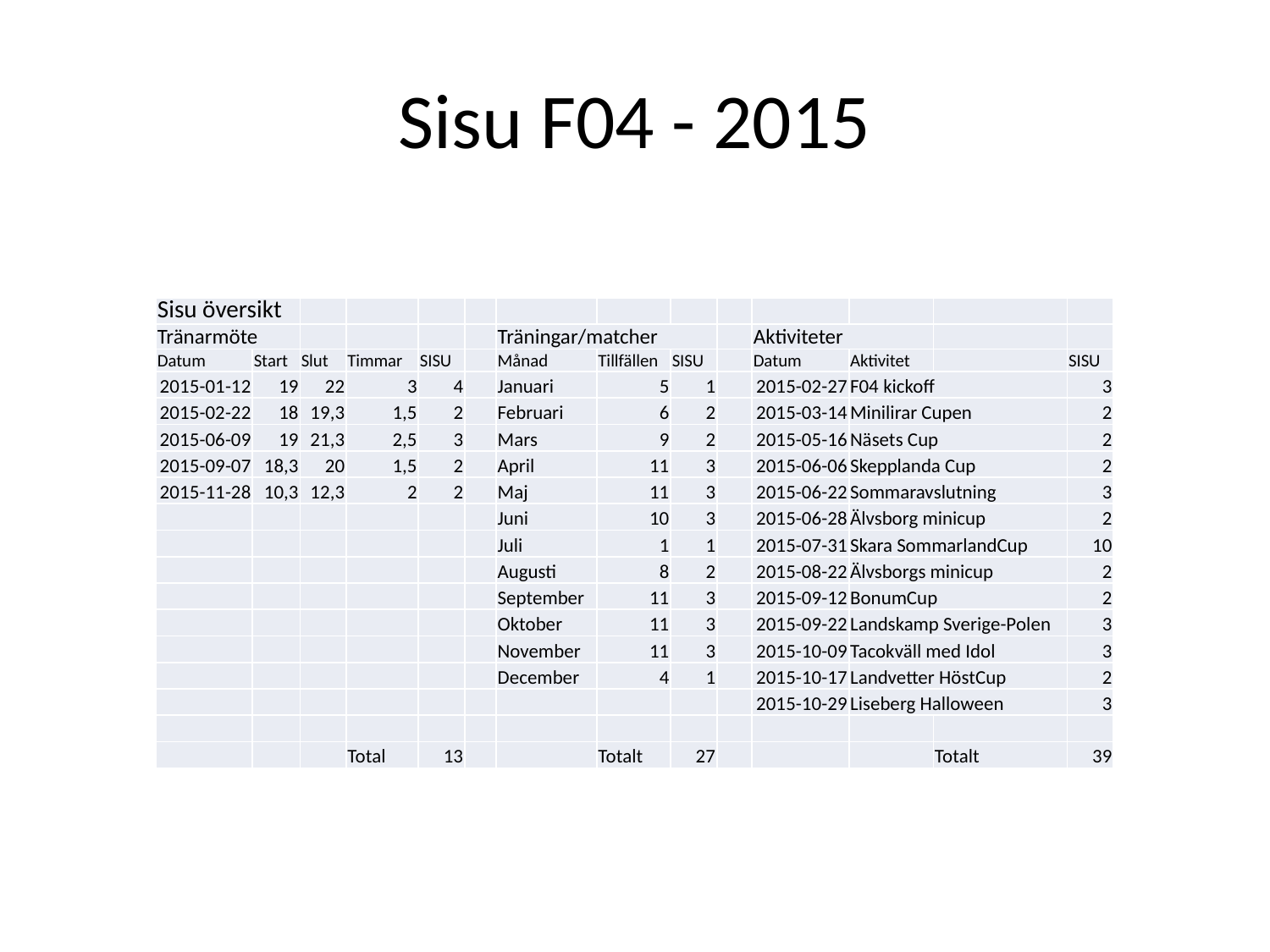

# Sisu F04 - 2015
| Sisu översikt |  |  |  |  |  |  |  |  |  |  |  |  |  |
| --- | --- | --- | --- | --- | --- | --- | --- | --- | --- | --- | --- | --- | --- |
| Tränarmöte |  |  |  |  |  | Träningar/matcher |  |  |  | Aktiviteter |  |  |  |
| Datum | Start | Slut | Timmar | SISU |  | Månad | Tillfällen | SISU |  | Datum | Aktivitet |  | SISU |
| 2015-01-12 | 19 | 22 | 3 | 4 |  | Januari | 5 | 1 |  | 2015-02-27 | F04 kickoff |  | 3 |
| 2015-02-22 | 18 | 19,3 | 1,5 | 2 |  | Februari | 6 | 2 |  | 2015-03-14 | Minilirar Cupen |  | 2 |
| 2015-06-09 | 19 | 21,3 | 2,5 | 3 |  | Mars | 9 | 2 |  | 2015-05-16 | Näsets Cup |  | 2 |
| 2015-09-07 | 18,3 | 20 | 1,5 | 2 |  | April | 11 | 3 |  | 2015-06-06 | Skepplanda Cup |  | 2 |
| 2015-11-28 | 10,3 | 12,3 | 2 | 2 |  | Maj | 11 | 3 |  | 2015-06-22 | Sommaravslutning |  | 3 |
|  |  |  |  |  |  | Juni | 10 | 3 |  | 2015-06-28 | Älvsborg minicup |  | 2 |
|  |  |  |  |  |  | Juli | 1 | 1 |  | 2015-07-31 | Skara SommarlandCup |  | 10 |
|  |  |  |  |  |  | Augusti | 8 | 2 |  | 2015-08-22 | Älvsborgs minicup |  | 2 |
|  |  |  |  |  |  | September | 11 | 3 |  | 2015-09-12 | BonumCup |  | 2 |
|  |  |  |  |  |  | Oktober | 11 | 3 |  | 2015-09-22 | Landskamp Sverige-Polen |  | 3 |
|  |  |  |  |  |  | November | 11 | 3 |  | 2015-10-09 | Tacokväll med Idol |  | 3 |
|  |  |  |  |  |  | December | 4 | 1 |  | 2015-10-17 | Landvetter HöstCup |  | 2 |
|  |  |  |  |  |  |  |  |  |  | 2015-10-29 | Liseberg Halloween |  | 3 |
|  |  |  |  |  |  |  |  |  |  |  |  |  |  |
|  |  |  | Total | 13 |  |  | Totalt | 27 |  |  |  | Totalt | 39 |